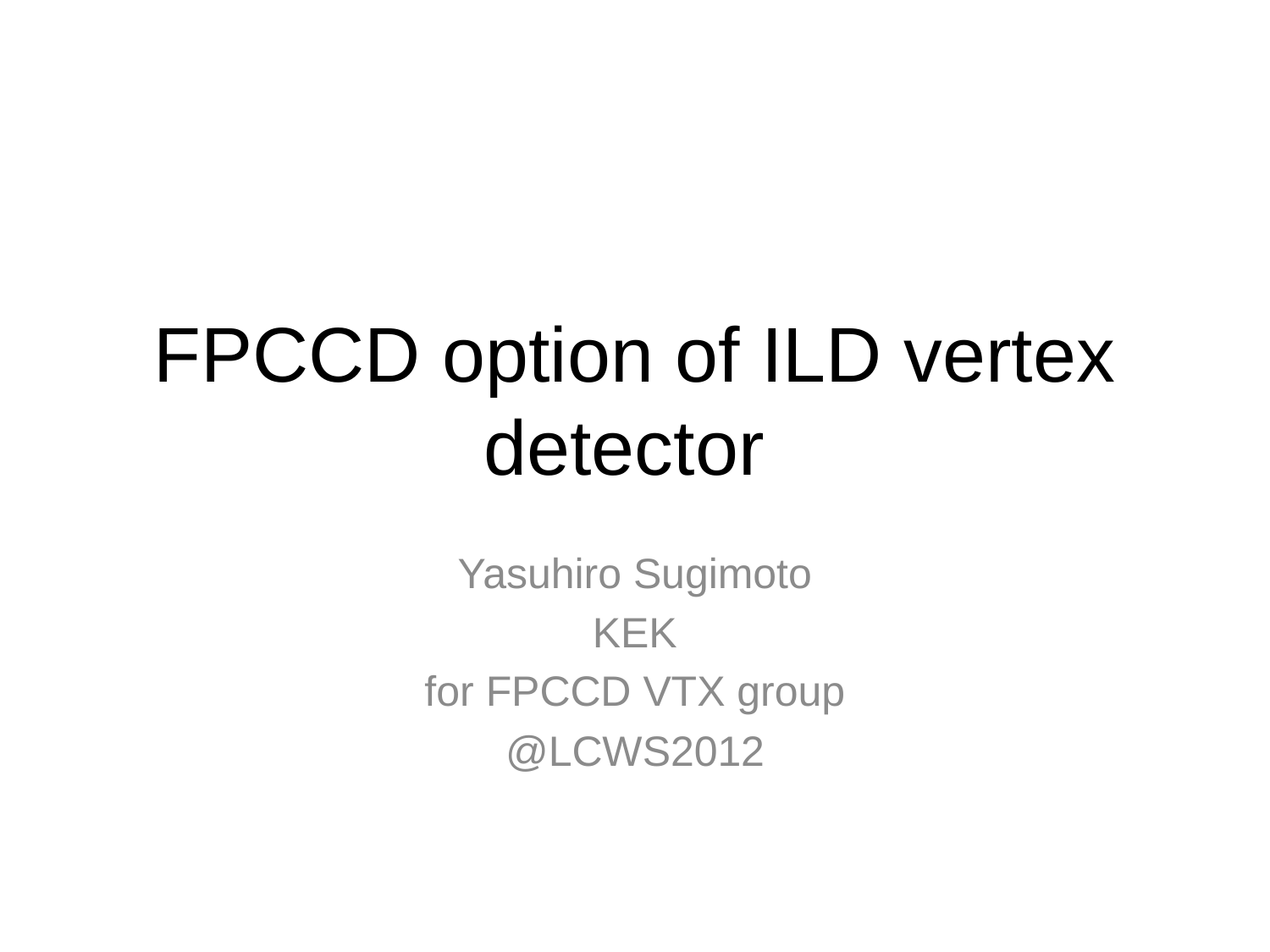

# FPCCD option of ILD vertex detector
Yasuhiro Sugimoto
KEK
for FPCCD VTX group
@LCWS2012